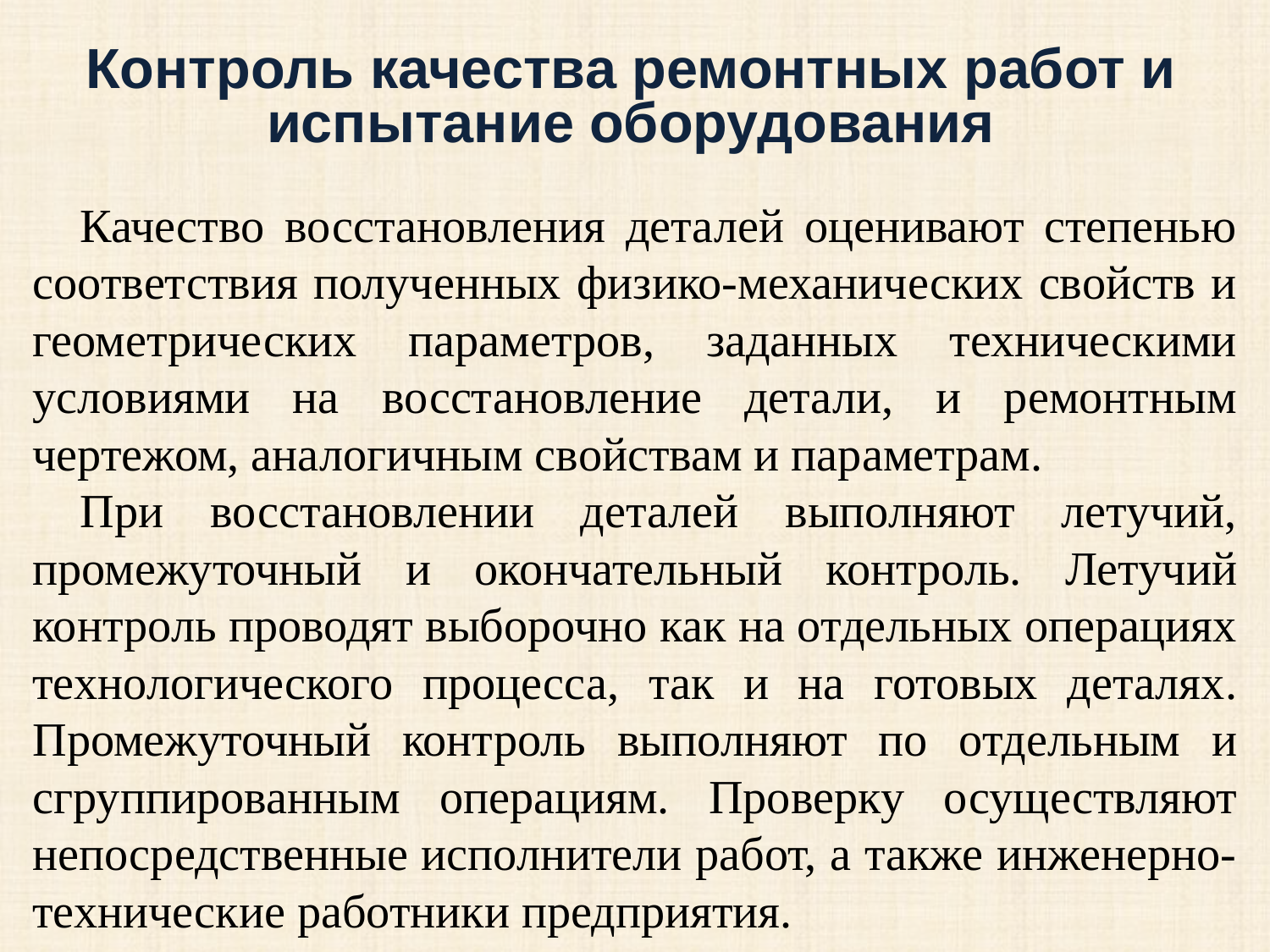

# Контроль качества ремонтных работ и испытание оборудования
Качество восстановления деталей оценивают степенью соответствия полученных физико-механических свойств и геометрических параметров, заданных техническими условиями на восстановление детали, и ремонтным чертежом, аналогичным свойствам и параметрам.
При восстановлении деталей выполняют летучий, промежуточный и окончательный контроль. Летучий контроль проводят выборочно как на отдельных операциях технологического процесса, так и на готовых деталях. Промежуточный контроль выполняют по отдельным и сгруппированным операциям. Проверку осуществляют непосредственные исполнители работ, а также инженерно-технические работники предприятия.